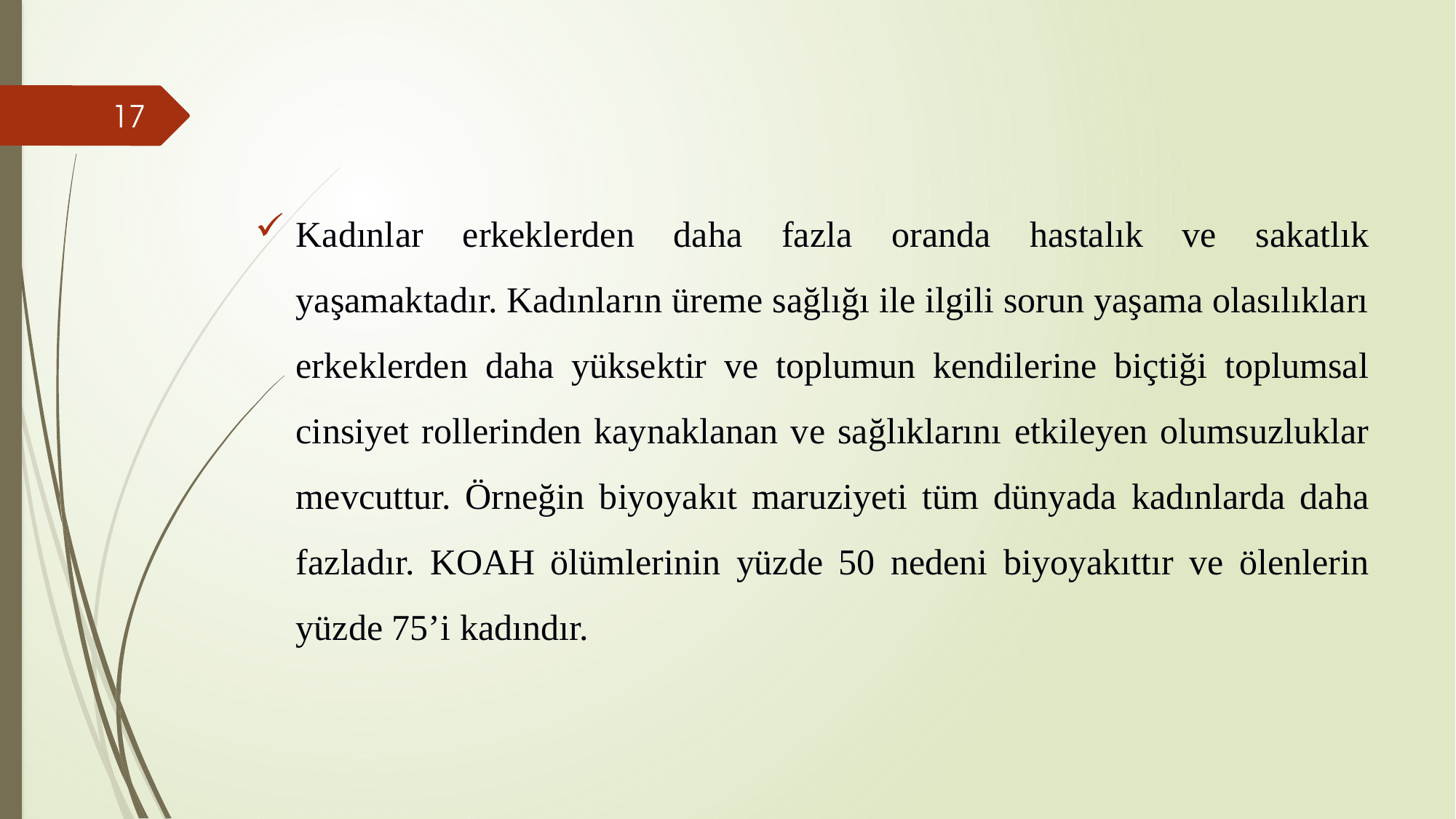

Kadınlar erkeklerden daha fazla oranda hastalık ve sakatlık yaşamaktadır. Kadınların üreme sağlığı ile ilgili sorun yaşama olasılıkları erkeklerden daha yüksektir ve toplumun kendilerine biçtiği toplumsal cinsiyet rollerinden kaynaklanan ve sağlıklarını etkileyen olumsuzluklar mevcuttur. Örneğin biyoyakıt maruziyeti tüm dünyada kadınlarda daha fazladır. KOAH ölümlerinin yüzde 50 nedeni biyoyakıttır ve ölenlerin yüzde 75’i kadındır.
17